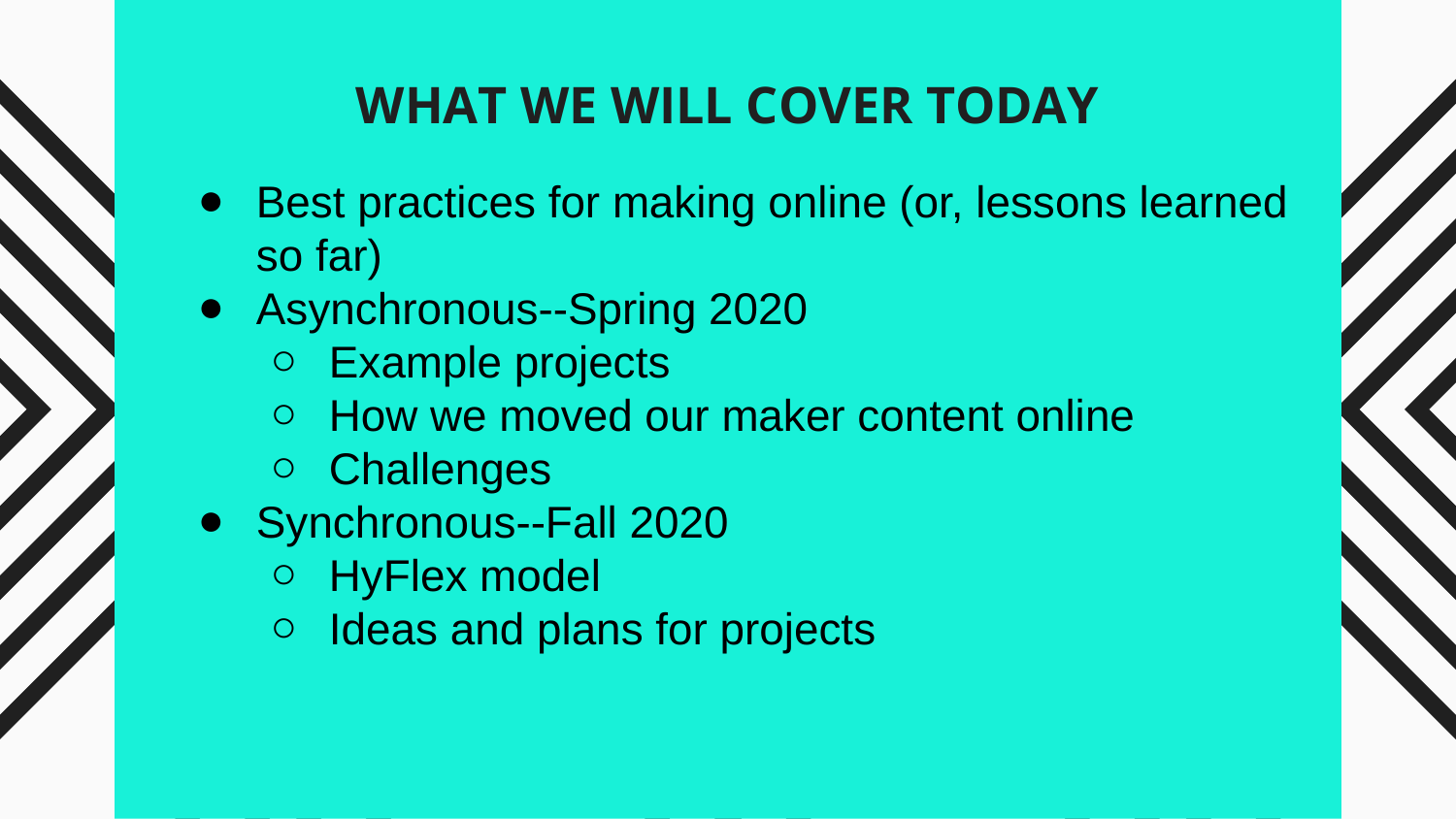

# WHAT WE WILL COVER TODAY
Best practices for making online (or, lessons learned so far)
Asynchronous--Spring 2020
Example projects
How we moved our maker content online
Challenges
Synchronous--Fall 2020
HyFlex model
Ideas and plans for projects